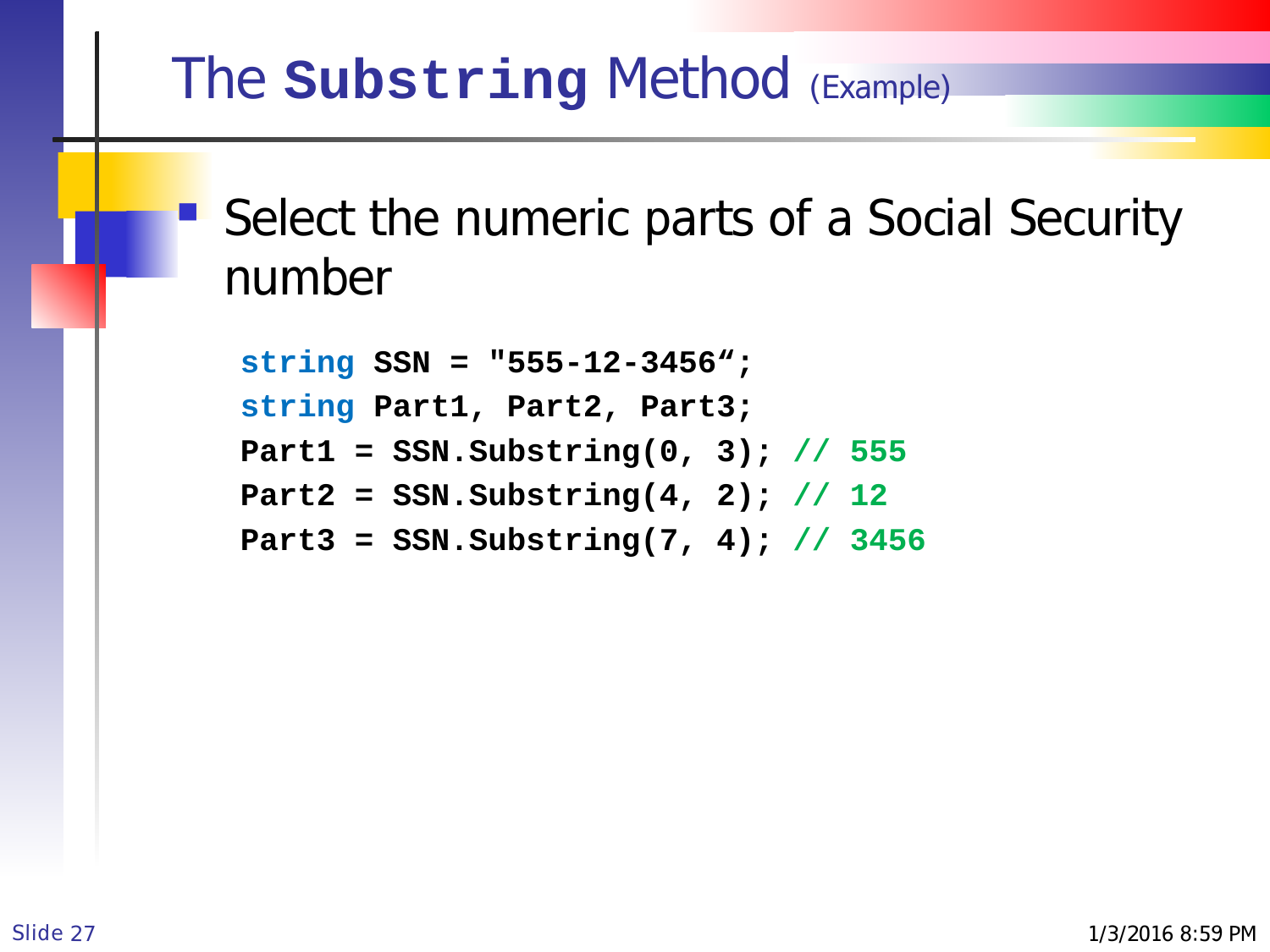

# The Substring Method (Example)
Select the numeric parts of a Social Security number

string SSN = "555-12-3456“;
string Part1, Part2, Part3;
Part1 = SSN.Substring(0, 3); // 555
Part2 = SSN.Substring(4, 2); // 12
Part3 = SSN.Substring(7, 4); // 3456
1/3/2016 8:59 PM